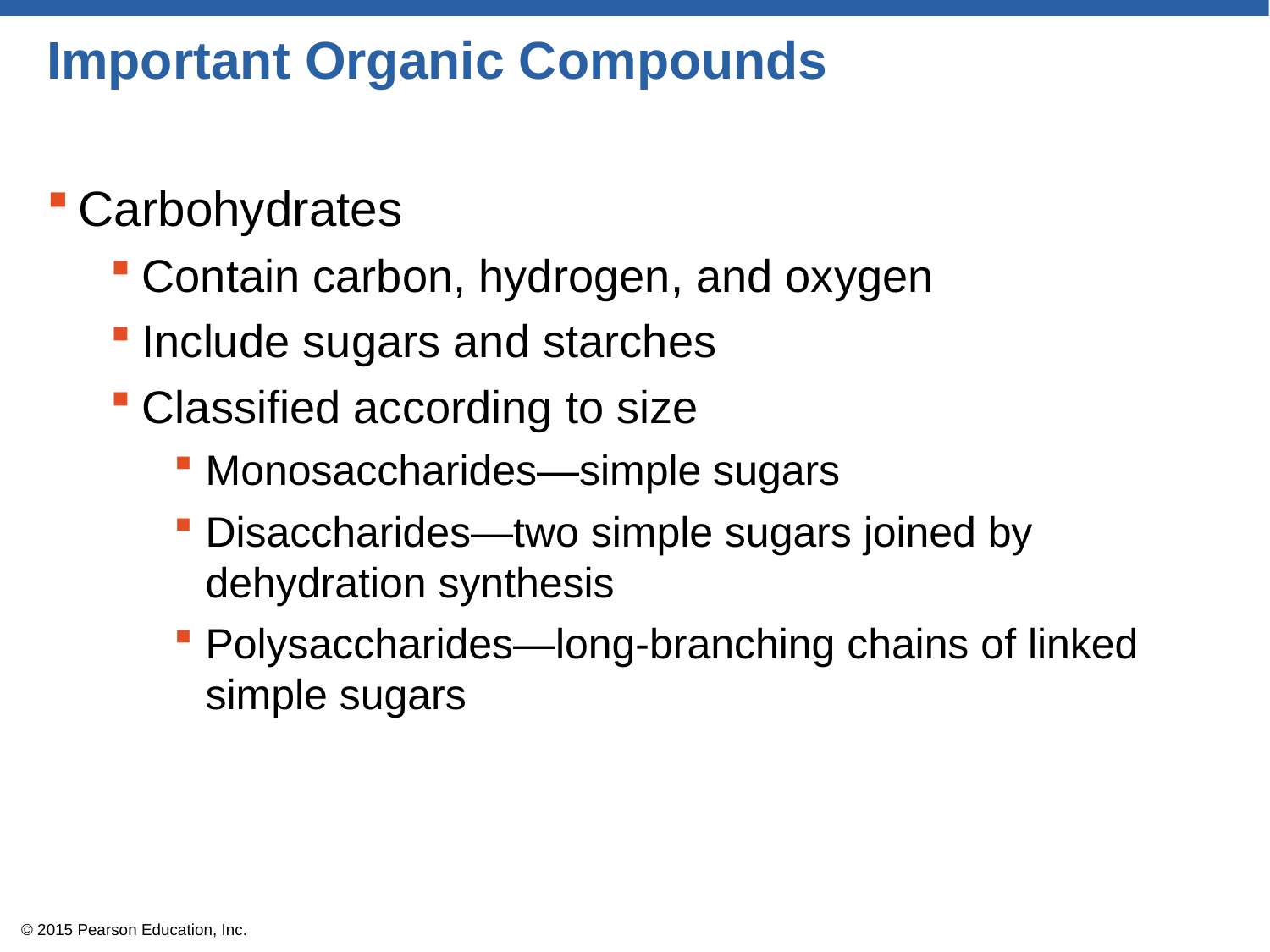

# Important Organic Compounds
Carbohydrates
Contain carbon, hydrogen, and oxygen
Include sugars and starches
Classified according to size
Monosaccharides—simple sugars
Disaccharides—two simple sugars joined by dehydration synthesis
Polysaccharides—long-branching chains of linked simple sugars
© 2015 Pearson Education, Inc.